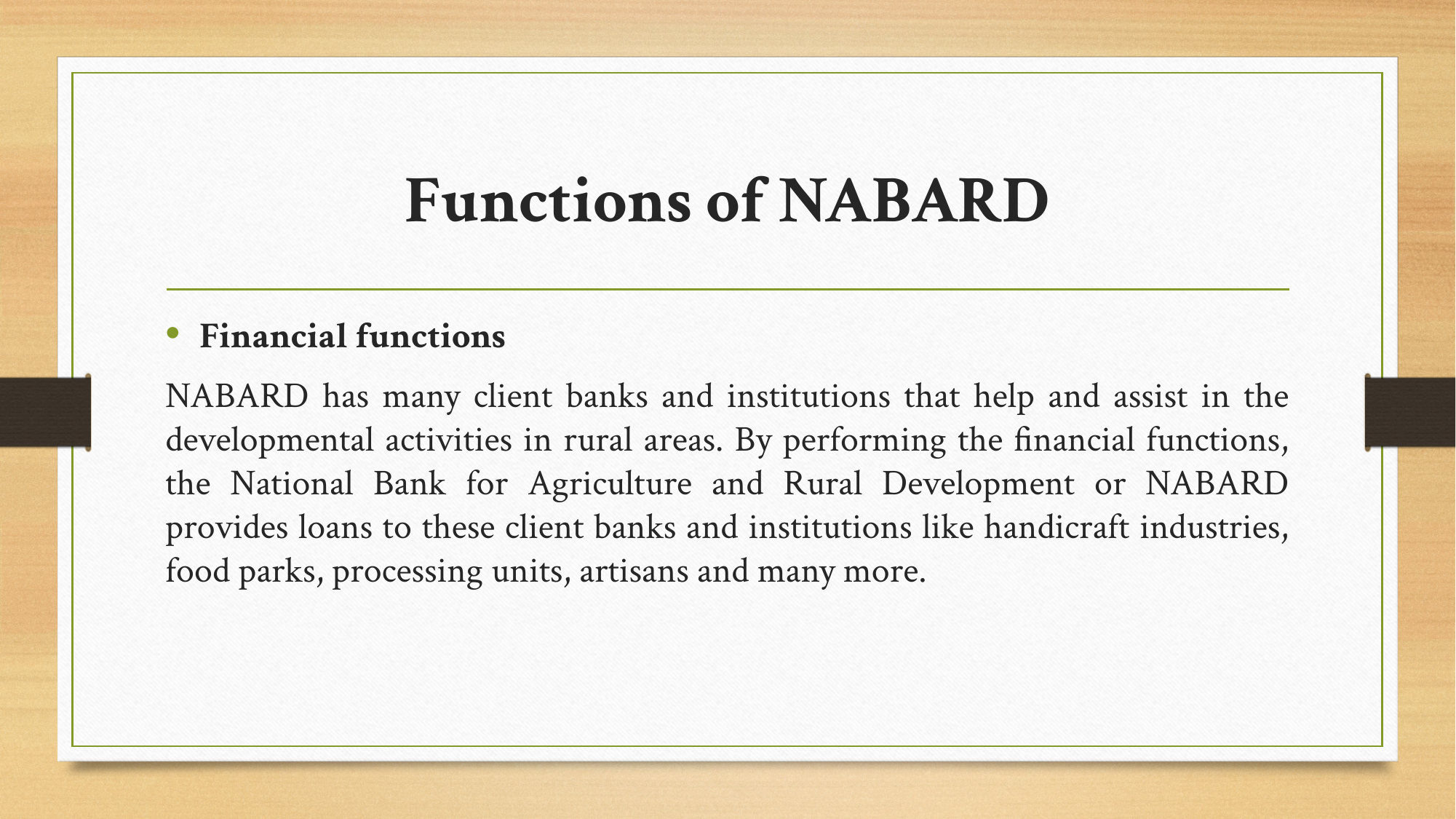

# Functions of NABARD
Financial functions
NABARD has many client banks and institutions that help and assist in the developmental activities in rural areas. By performing the financial functions, the National Bank for Agriculture and Rural Development or NABARD provides loans to these client banks and institutions like handicraft industries, food parks, processing units, artisans and many more.